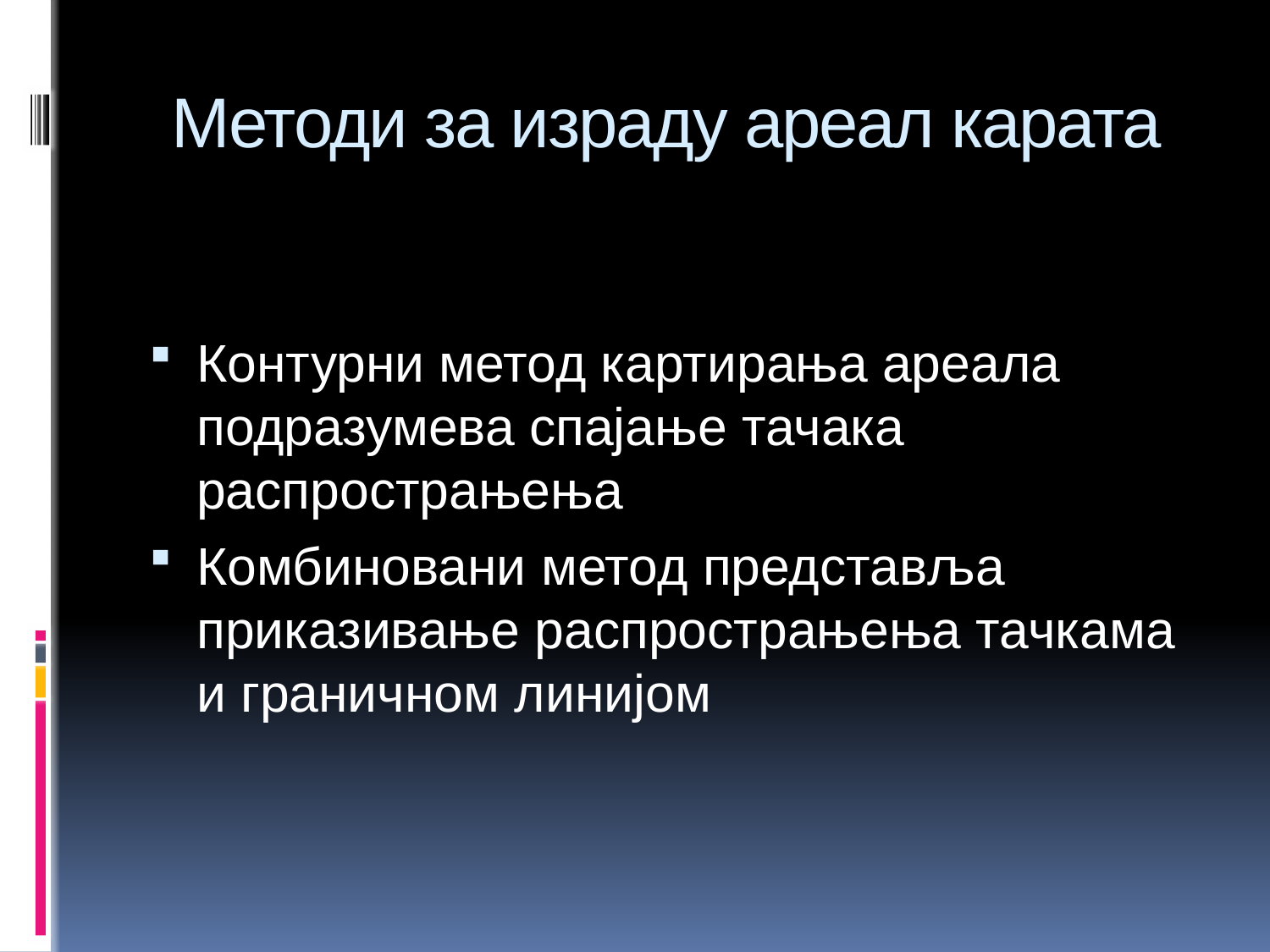

# Методи за израду ареал карата

Контурни метод картирања ареала подразумева спајање тачака распрострањења
Комбиновани метод представља приказивање распрострањења тачкама и граничном линијом